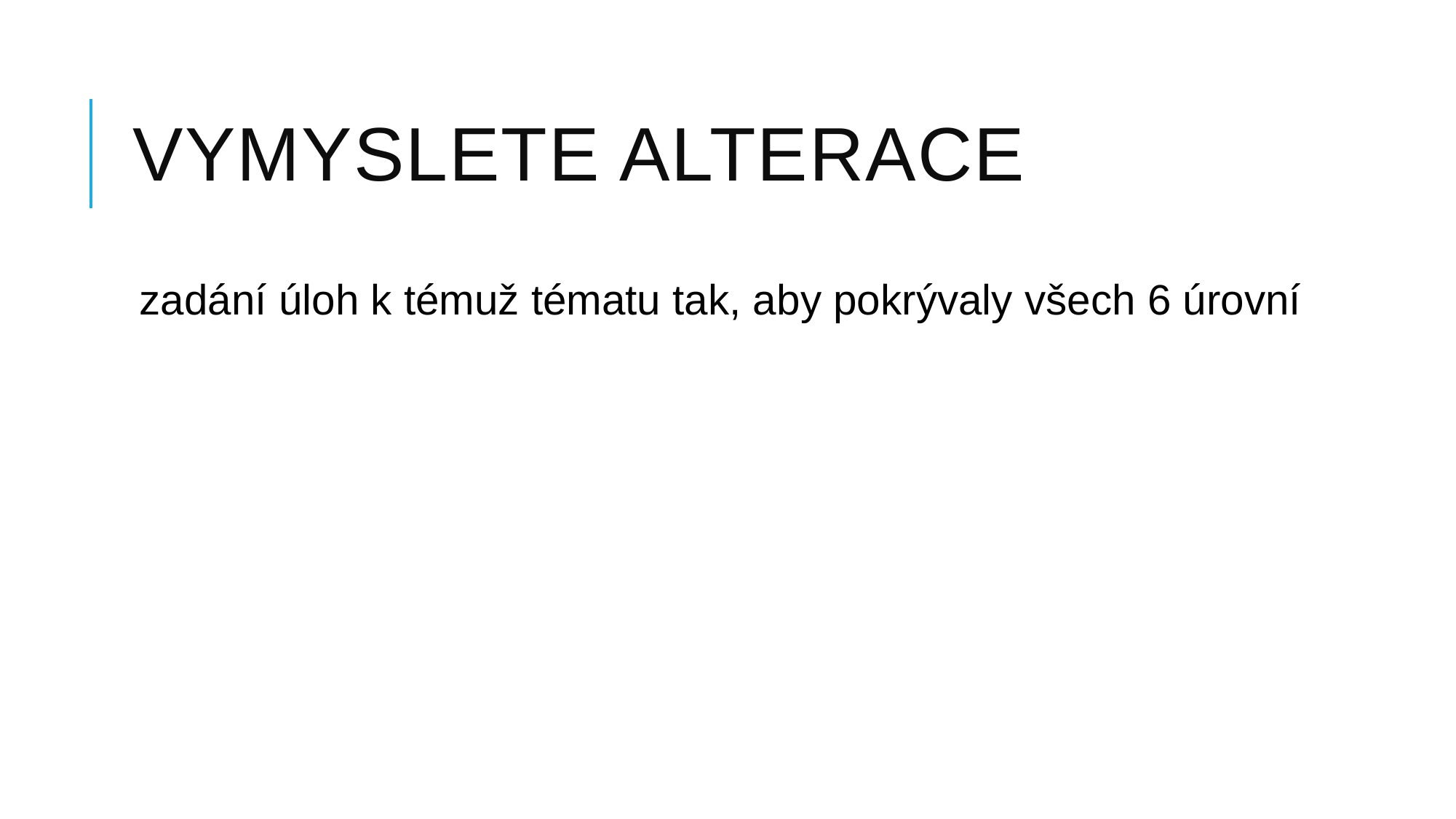

# vymyslete alterace
zadání úloh k témuž tématu tak, aby pokrývaly všech 6 úrovní